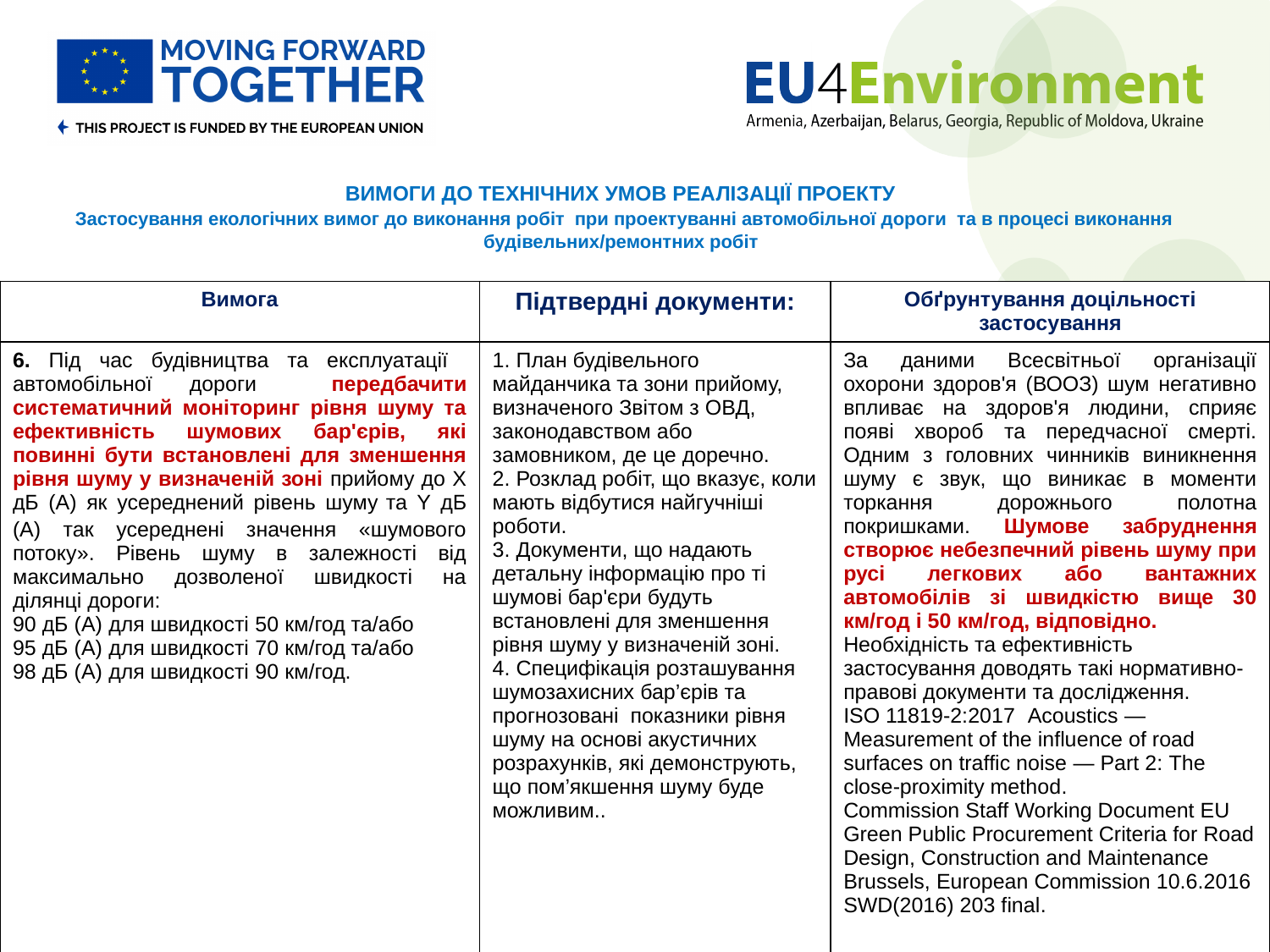

# ВИМОГИ ДО ТЕХНІЧНИХ УМОВ РЕАЛІЗАЦІЇ ПРОЕКТУ Застосування екологічних вимог до виконання робіт  при проектуванні автомобільної дороги  та в процесі виконання будівельних/ремонтних робіт
| Вимога | Підтвердні документи: | Обґрунтування доцільності застосування |
| --- | --- | --- |
| 6. Під час будівництва та експлуатації автомобільної дороги передбачити систематичний моніторинг рівня шуму та ефективність шумових бар'єрів, які повинні бути встановлені для зменшення рівня шуму у визначеній зоні прийому до X дБ (A) як усереднений рівень шуму та Y дБ (A) так усереднені значення «шумового потоку». Рівень шуму в залежності від максимально дозволеної швидкості на ділянці дороги: 90 дБ (А) для швидкості 50 км/год та/або 95 дБ (А) для швидкості 70 км/год та/або 98 дБ (А) для швидкості 90 км/год. | 1. План будівельного майданчика та зони прийому, визначеного Звітом з ОВД, законодавством або замовником, де це доречно. 2. Розклад робіт, що вказує, коли мають відбутися найгучніші роботи. 3. Документи, що надають детальну інформацію про ті шумові бар'єри будуть встановлені для зменшення рівня шуму у визначеній зоні. 4. Специфікація розташування шумозахисних бар’єрів та прогнозовані показники рівня шуму на основі акустичних розрахунків, які демонструють, що пом’якшення шуму буде можливим.. | За даними Всесвітньої організації охорони здоров'я (ВООЗ) шум негативно впливає на здоров'я людини, сприяє появі хвороб та передчасної смерті. Одним з головних чинників виникнення шуму є звук, що виникає в моменти торкання дорожнього полотна покришками. Шумове забруднення створює небезпечний рівень шуму при русі легкових або вантажних автомобілів зі швидкістю вище 30 км/год і 50 км/год, відповідно. Необхідність та ефективність застосування доводять такі нормативно-правові документи та дослідження. ISO 11819-2:2017 Acoustics — Measurement of the influence of road surfaces on traffic noise — Part 2: The close-proximity method. Commission Staff Working Document EU Green Public Procurement Criteria for Road Design, Construction and Maintenance Brussels, European Commission 10.6.2016 SWD(2016) 203 final. |